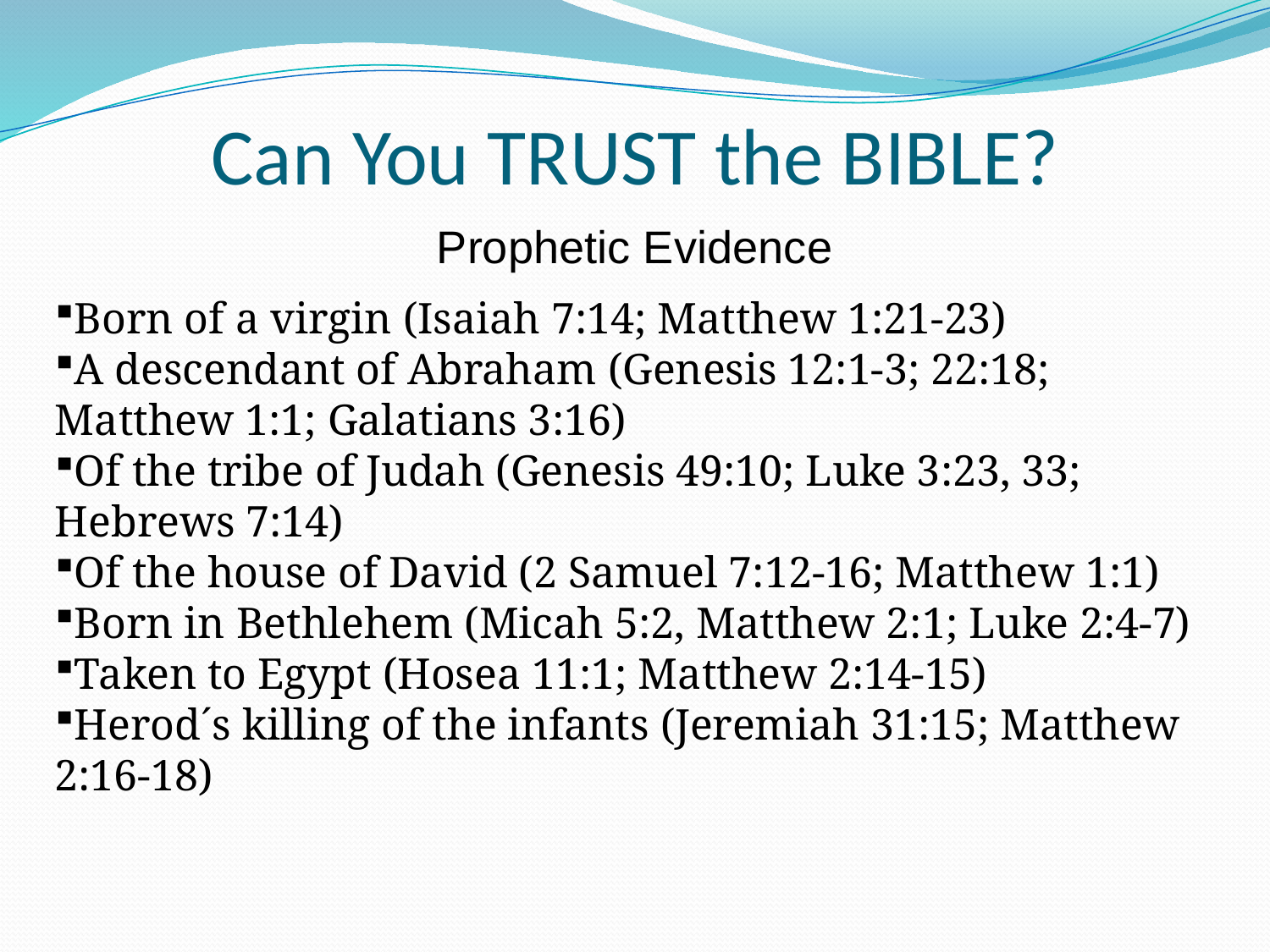

# Can You TRUST the BIBLE?
Prophetic Evidence
Born of a virgin (Isaiah 7:14; Matthew 1:21-23)
A descendant of Abraham (Genesis 12:1-3; 22:18; Matthew 1:1; Galatians 3:16)
Of the tribe of Judah (Genesis 49:10; Luke 3:23, 33; Hebrews 7:14)
Of the house of David (2 Samuel 7:12-16; Matthew 1:1)
Born in Bethlehem (Micah 5:2, Matthew 2:1; Luke 2:4-7)
Taken to Egypt (Hosea 11:1; Matthew 2:14-15)
Herod´s killing of the infants (Jeremiah 31:15; Matthew 2:16-18)